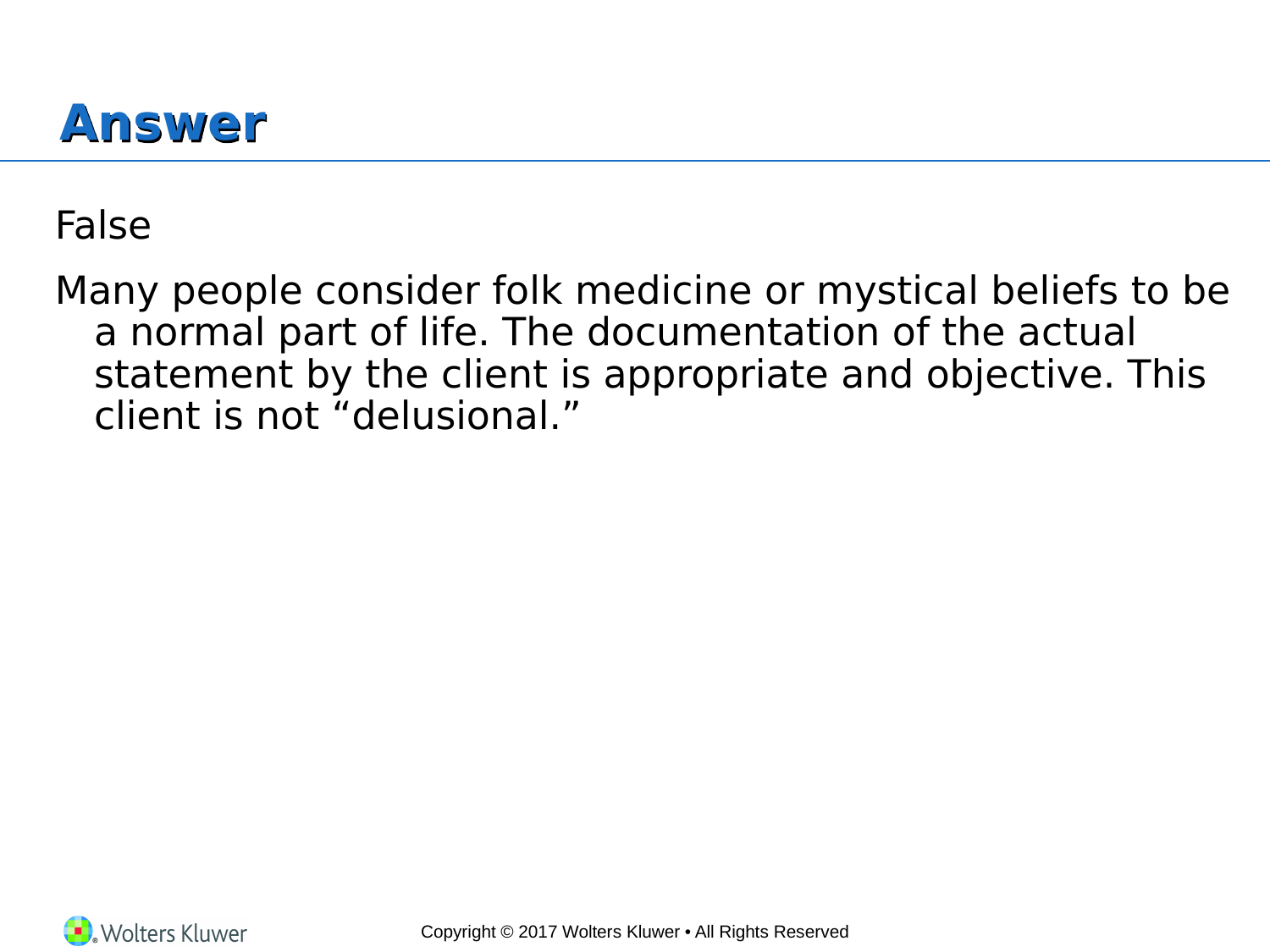

# Answer
False
Many people consider folk medicine or mystical beliefs to be a normal part of life. The documentation of the actual statement by the client is appropriate and objective. This client is not “delusional.”